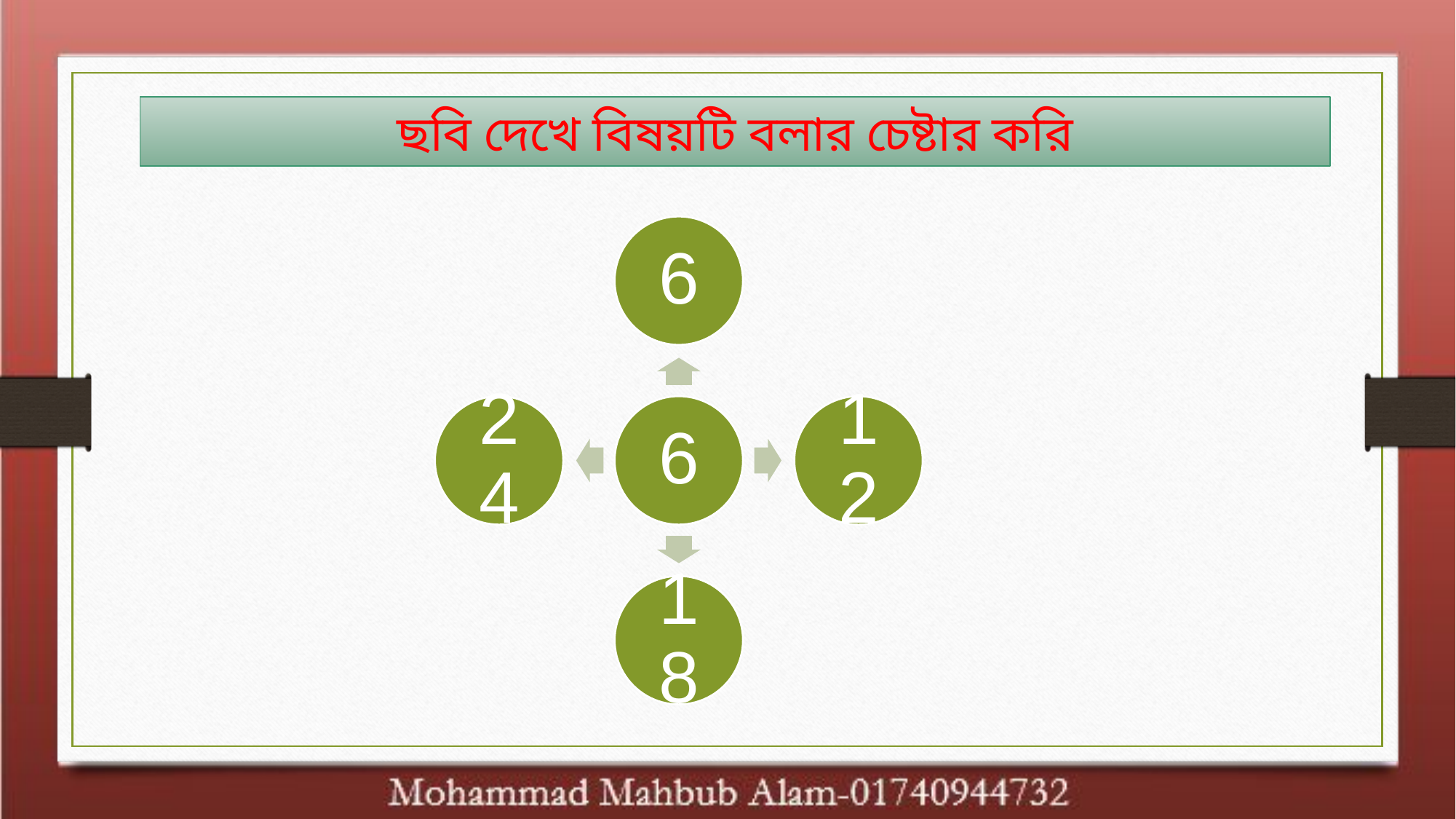

ছবি দেখে বিষয়টি বলার চেষ্টার করি
6

6

12

18

24